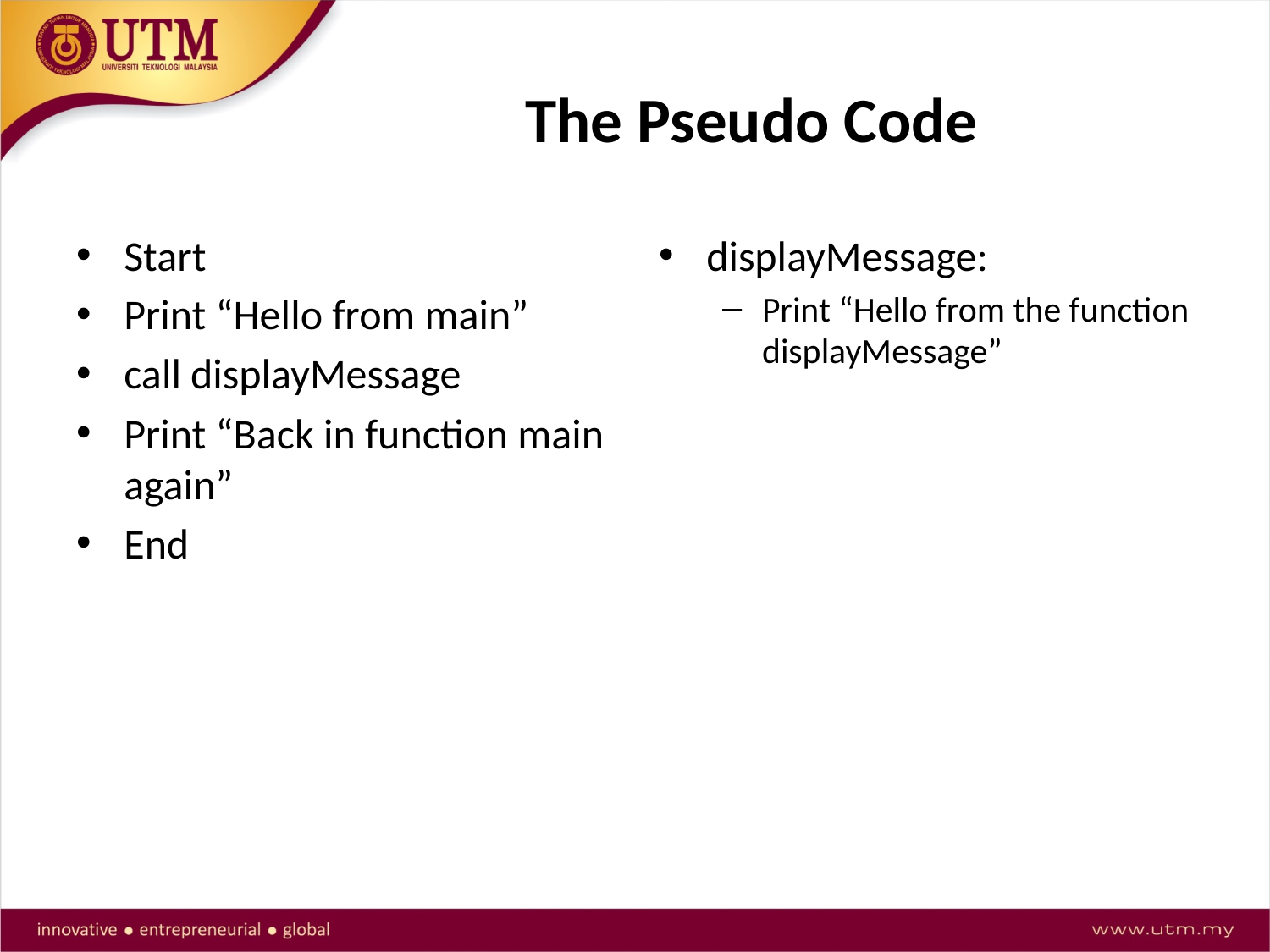

# The Pseudo Code
displayMessage:
Print “Hello from the function displayMessage”
Start
Print “Hello from main”
call displayMessage
Print “Back in function main again”
End